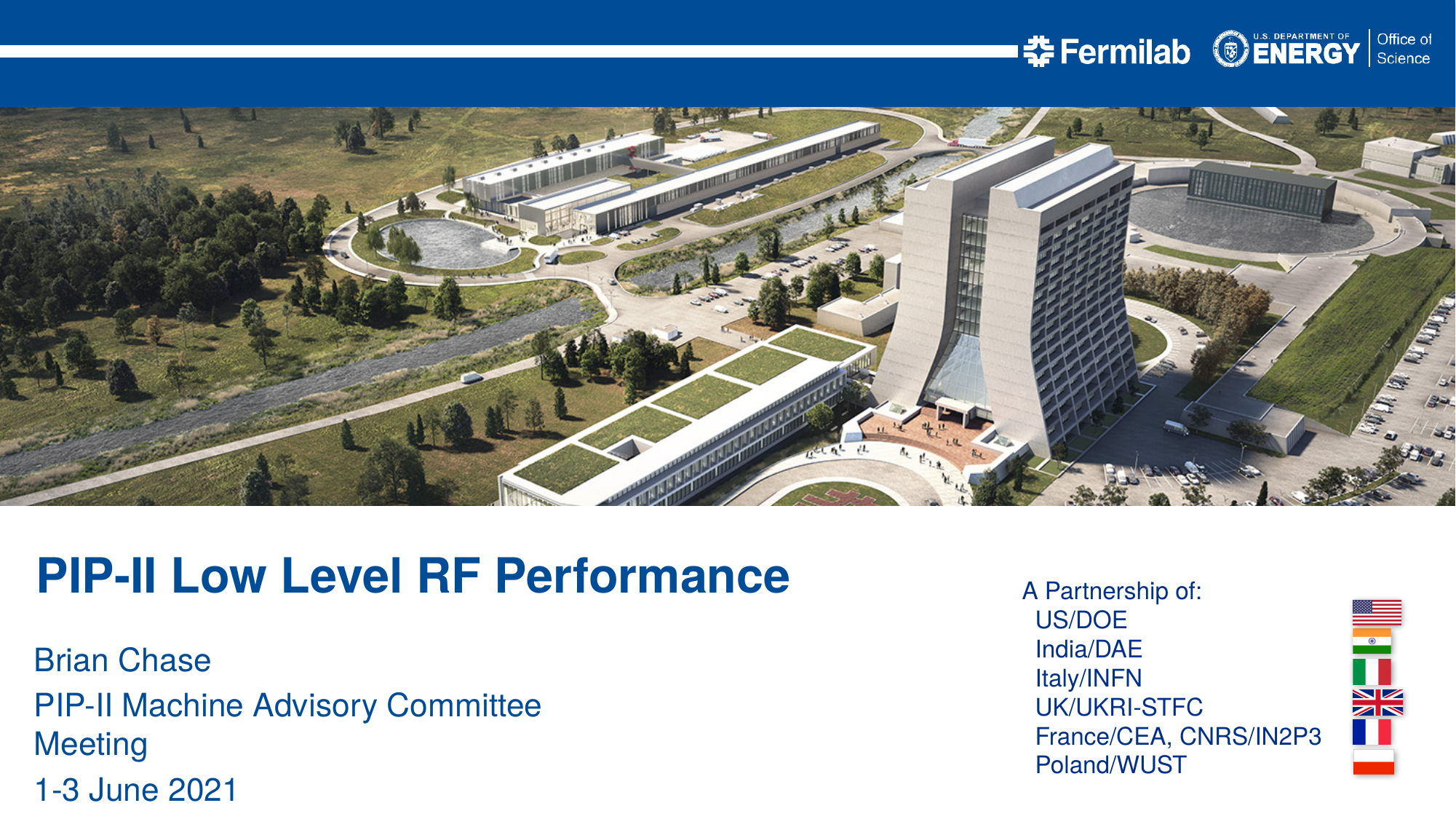

PIP-II Low Level RF Performance
Brian Chase
PIP-II Machine Advisory Committee Meeting
1-3 June 2021